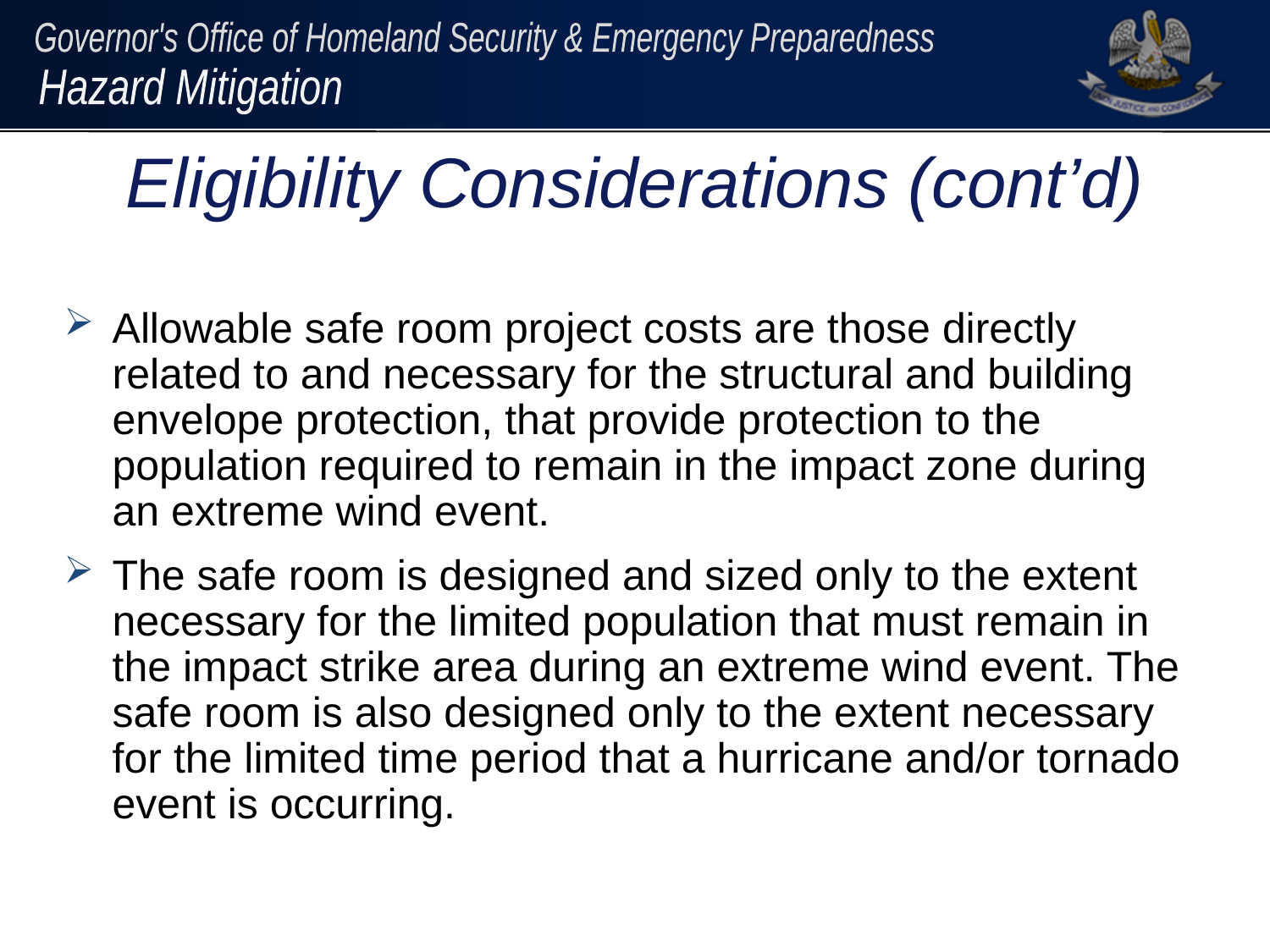

# Eligibility Considerations (cont’d)
Allowable safe room project costs are those directly related to and necessary for the structural and building envelope protection, that provide protection to the population required to remain in the impact zone during an extreme wind event.
The safe room is designed and sized only to the extent necessary for the limited population that must remain in the impact strike area during an extreme wind event. The safe room is also designed only to the extent necessary for the limited time period that a hurricane and/or tornado event is occurring.